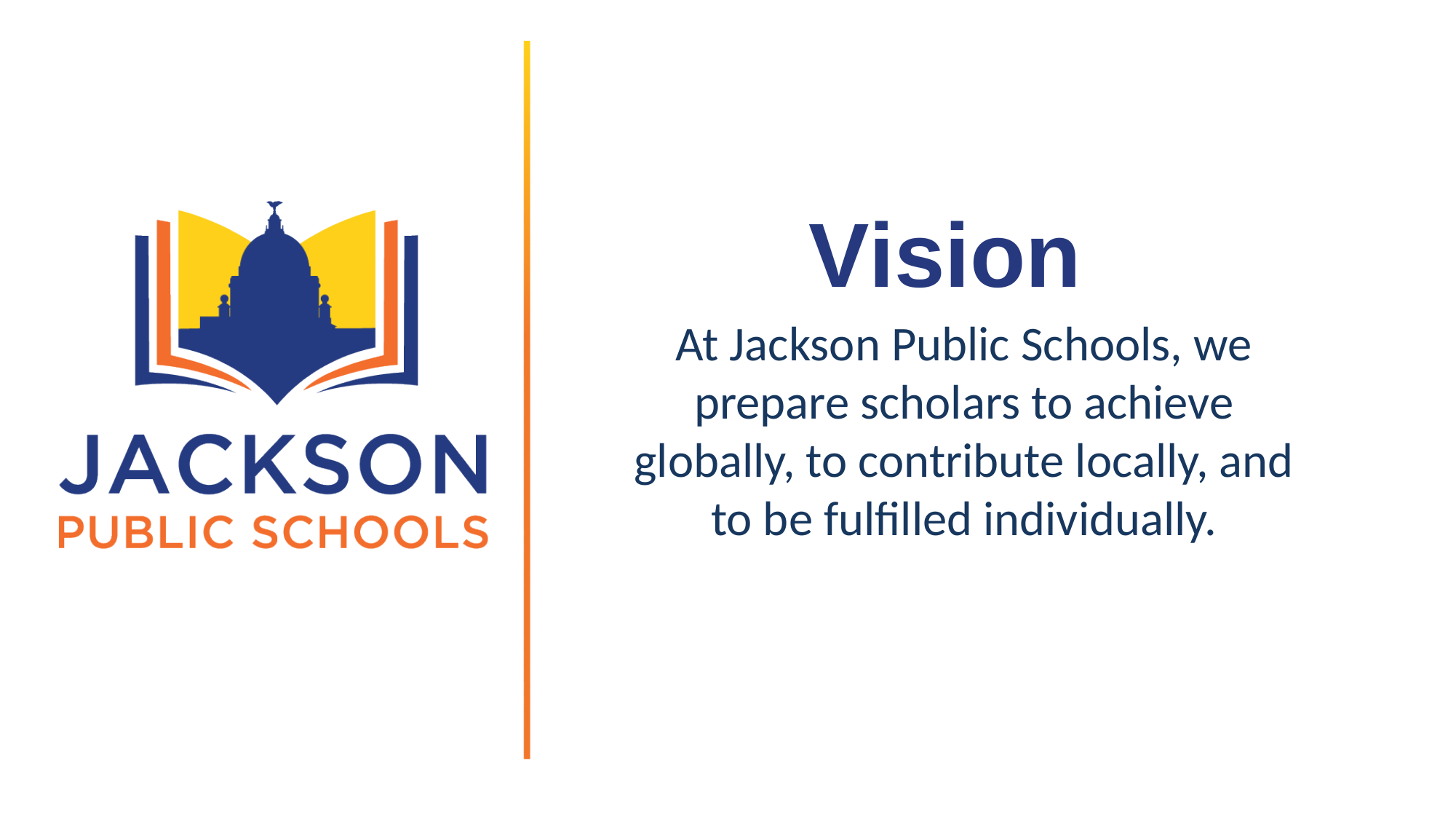

# Vision
At Jackson Public Schools, we prepare scholars to achieve globally, to contribute locally, and to be fulfilled individually.